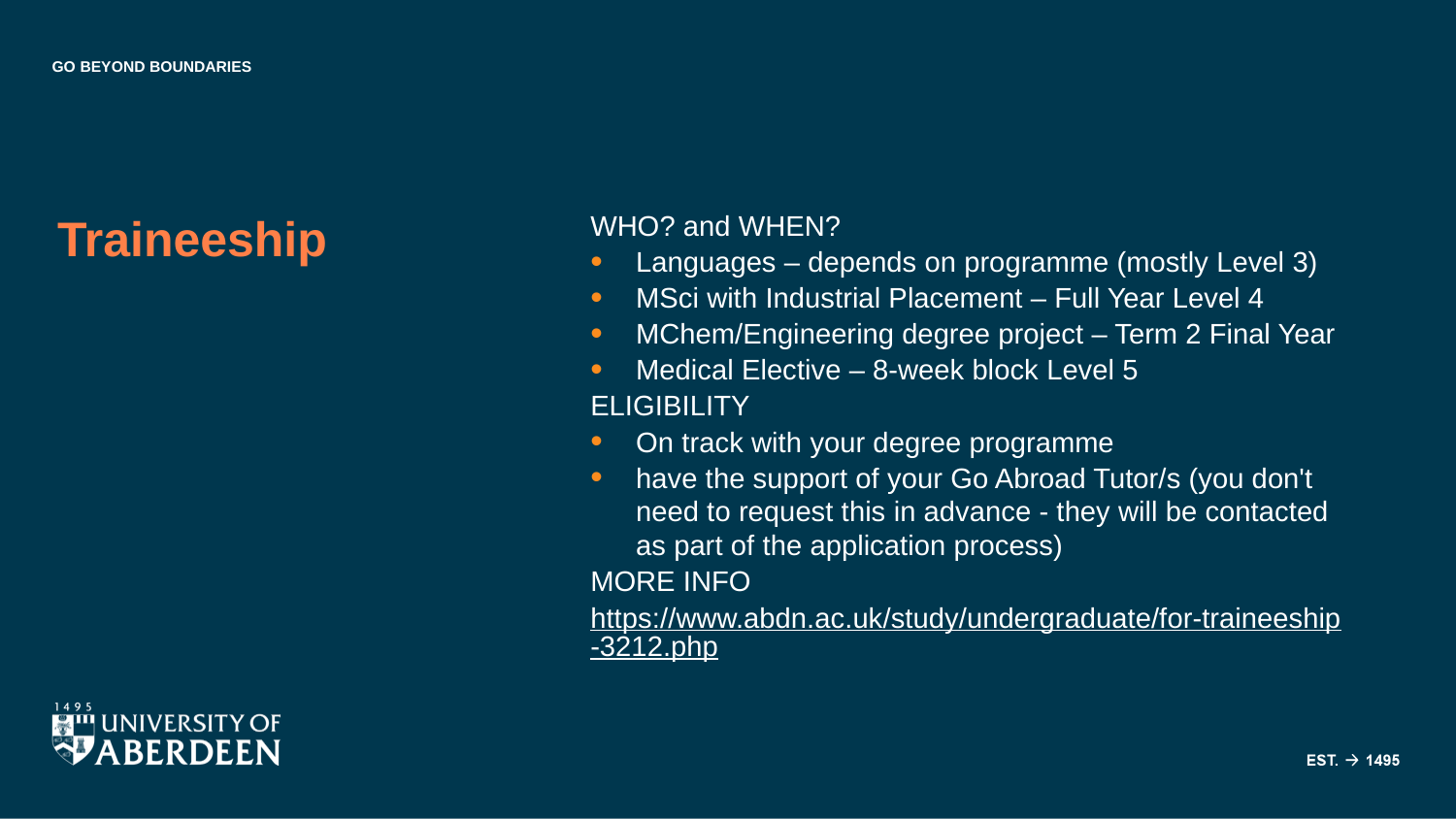

Traineeship
WHO? and WHEN?
Languages – depends on programme (mostly Level 3)
MSci with Industrial Placement – Full Year Level 4
MChem/Engineering degree project – Term 2 Final Year
Medical Elective – 8-week block Level 5
ELIGIBILITY
On track with your degree programme
have the support of your Go Abroad Tutor/s (you don't need to request this in advance - they will be contacted as part of the application process)
MORE INFO
https://www.abdn.ac.uk/study/undergraduate/for-traineeship-3212.php